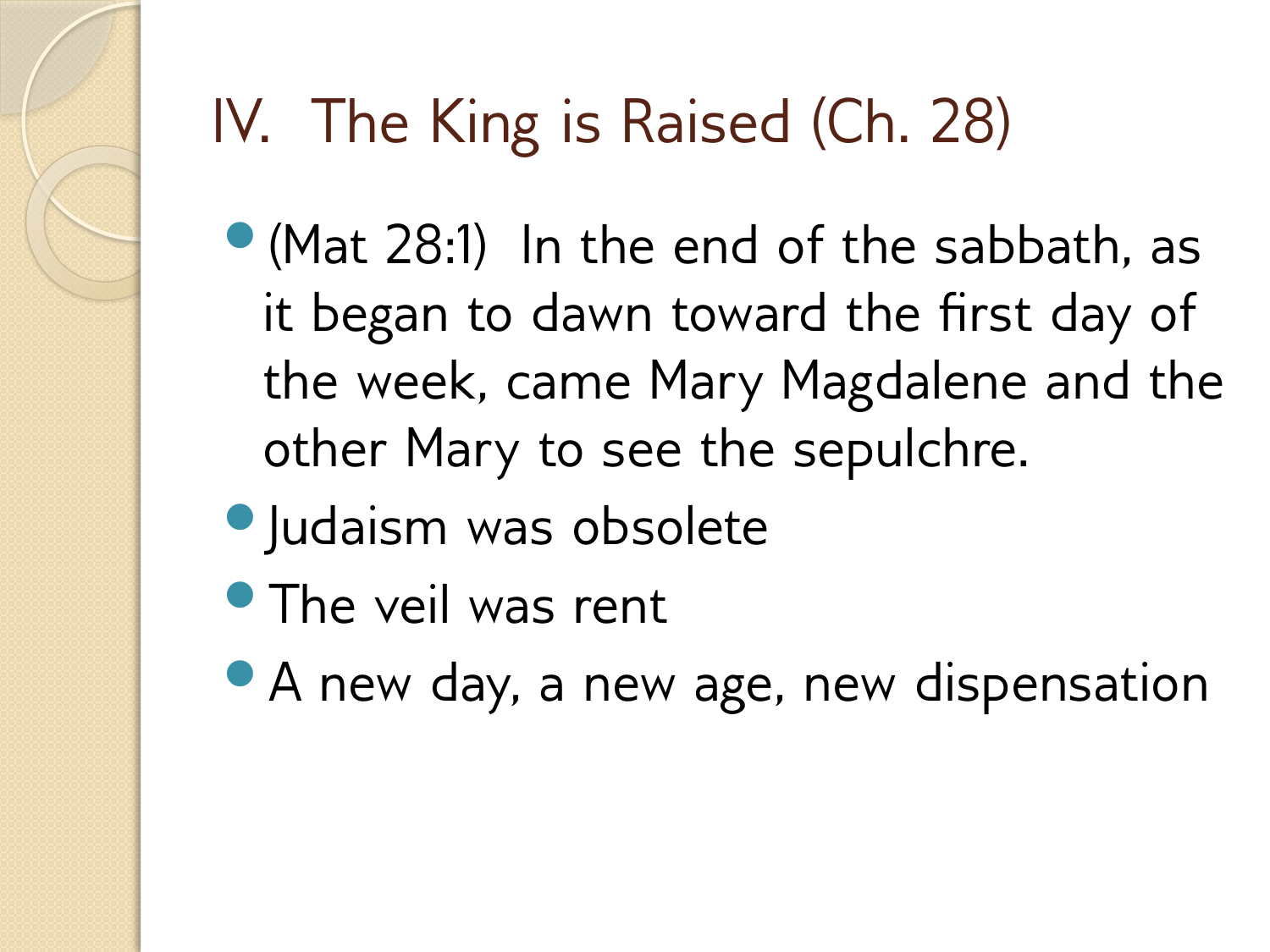

# IV.  The King is Raised (Ch. 28)
(Mat 28:1)  In the end of the sabbath, as it began to dawn toward the first day of the week, came Mary Magdalene and the other Mary to see the sepulchre.
Judaism was obsolete
The veil was rent
A new day, a new age, new dispensation